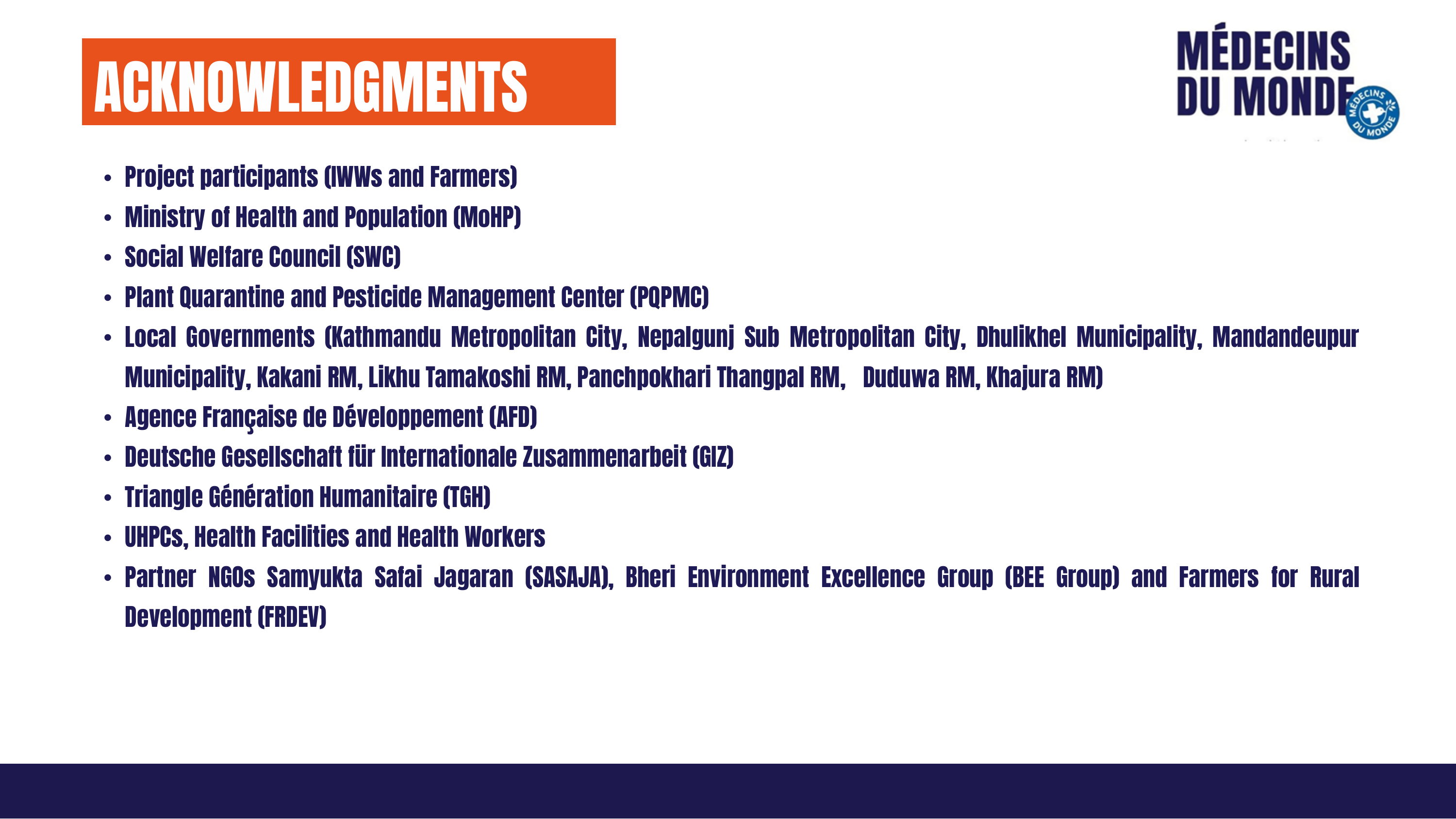

ACKNOWLEDGMENTS
Project participants (IWWs and Farmers)​
Ministry of Health and Population (MoHP)​
Social Welfare Council (SWC​)
Plant Quarantine and Pesticide Management Center (PQPMC)
Local Governments (Kathmandu Metropolitan City, Nepalgunj Sub Metropolitan City, Dhulikhel Municipality, Mandandeupur Municipality, Kakani RM, Likhu Tamakoshi RM, Panchpokhari Thangpal RM,   Duduwa RM, Khajura RM)
Agence Française de Développement (AFD)
Deutsche Gesellschaft für Internationale Zusammenarbeit (GIZ)
Triangle Génération Humanitaire (TGH) ​
UHPCs, Health Facilities ​and Health Workers
Partner NGOs Samyukta Safai Jagaran (SASAJA), Bheri Environment Excellence Group (BEE Group) and Farmers for Rural Development (FRDEV)​